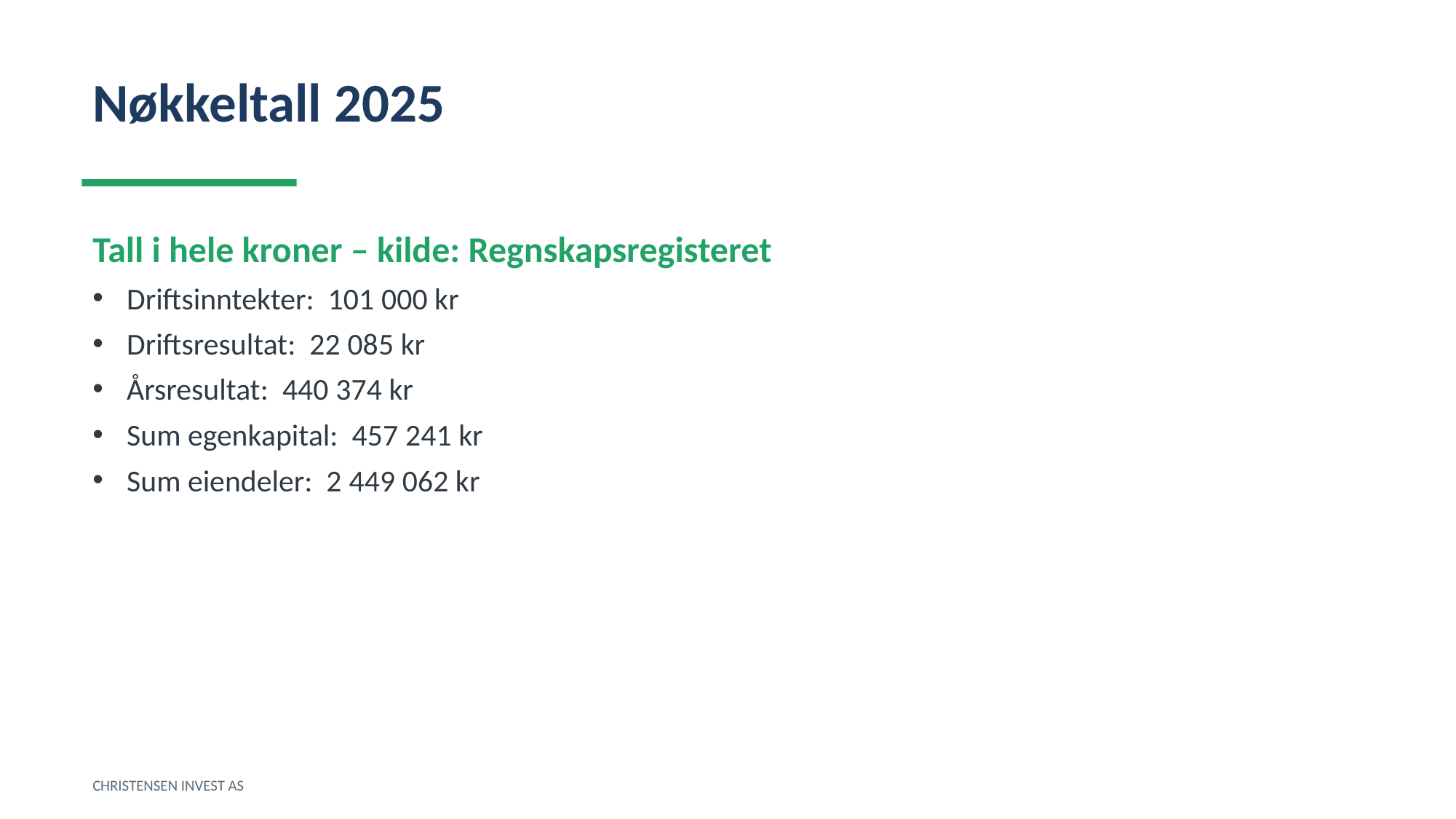

Nøkkeltall 2025

Tall i hele kroner – kilde: Regnskapsregisteret
Driftsinntekter:  101 000 kr
Driftsresultat:  22 085 kr
Årsresultat:  440 374 kr
Sum egenkapital:  457 241 kr
Sum eiendeler:  2 449 062 kr
CHRISTENSEN INVEST AS